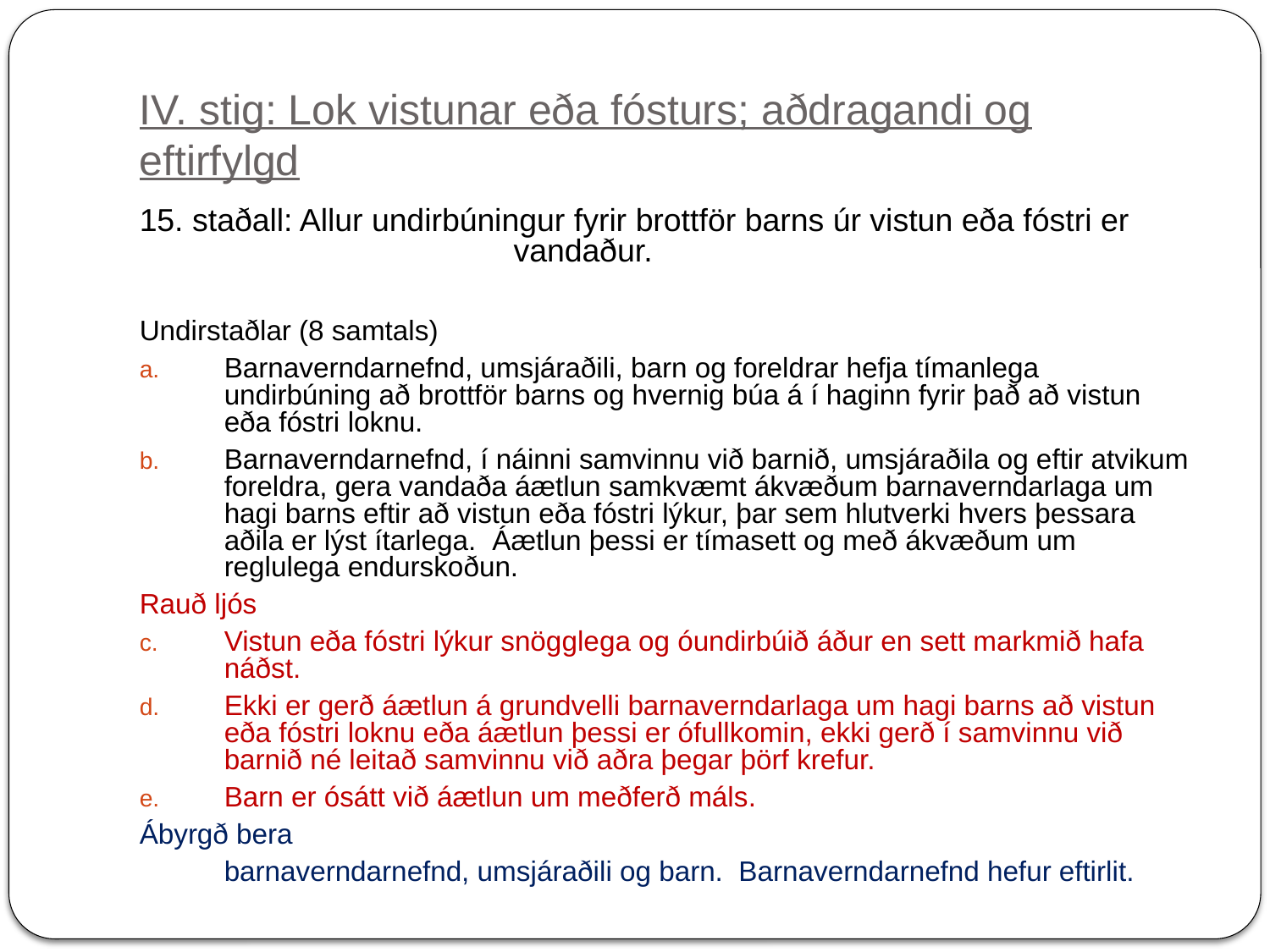

# IV. stig: Lok vistunar eða fósturs; aðdragandi og eftirfylgd
15. staðall: Allur undirbúningur fyrir brottför barns úr vistun eða fóstri er 	  	    vandaður.

Undirstaðlar (8 samtals)
Barnaverndarnefnd, umsjáraðili, barn og foreldrar hefja tímanlega undirbúning að brottför barns og hvernig búa á í haginn fyrir það að vistun eða fóstri loknu.
Barnaverndarnefnd, í náinni samvinnu við barnið, umsjáraðila og eftir atvikum foreldra, gera vandaða áætlun samkvæmt ákvæðum barnaverndarlaga um hagi barns eftir að vistun eða fóstri lýkur, þar sem hlutverki hvers þessara aðila er lýst ítarlega.  Áætlun þessi er tímasett og með ákvæðum um reglulega endurskoðun.
Rauð ljós
Vistun eða fóstri lýkur snögglega og óundirbúið áður en sett markmið hafa náðst.
Ekki er gerð áætlun á grundvelli barnaverndarlaga um hagi barns að vistun eða fóstri loknu eða áætlun þessi er ófullkomin, ekki gerð í samvinnu við barnið né leitað samvinnu við aðra þegar þörf krefur.
Barn er ósátt við áætlun um meðferð máls.
Ábyrgð bera
	barnaverndarnefnd, umsjáraðili og barn.  Barnaverndarnefnd hefur eftirlit.